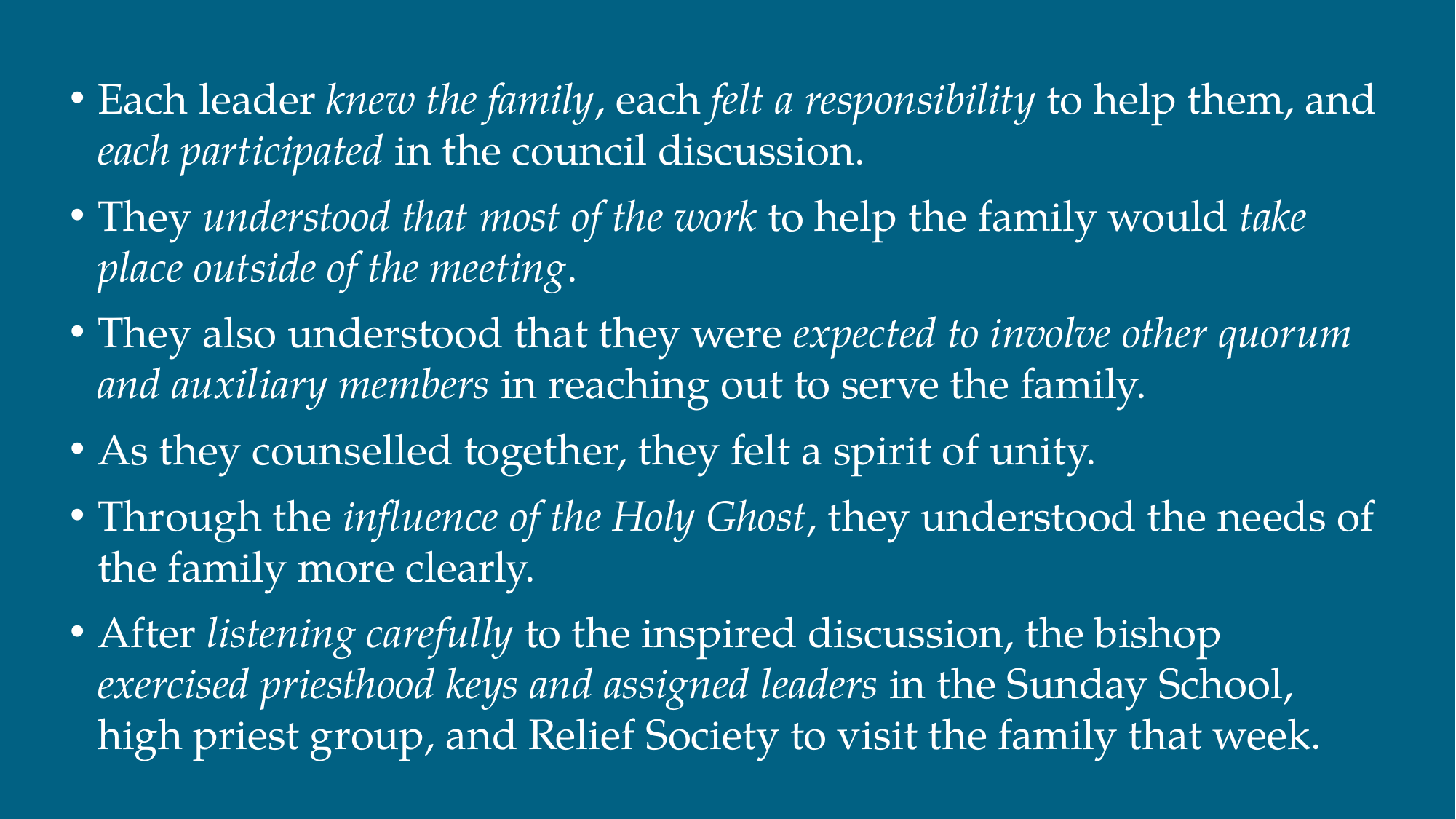

Each leader knew the family, each felt a responsibility to help them, and each participated in the council discussion.
They understood that most of the work to help the family would take place outside of the meeting.
They also understood that they were expected to involve other quorum and auxiliary members in reaching out to serve the family.
As they counselled together, they felt a spirit of unity.
Through the influence of the Holy Ghost, they understood the needs of the family more clearly.
After listening carefully to the inspired discussion, the bishop exercised priesthood keys and assigned leaders in the Sunday School, high priest group, and Relief Society to visit the family that week.